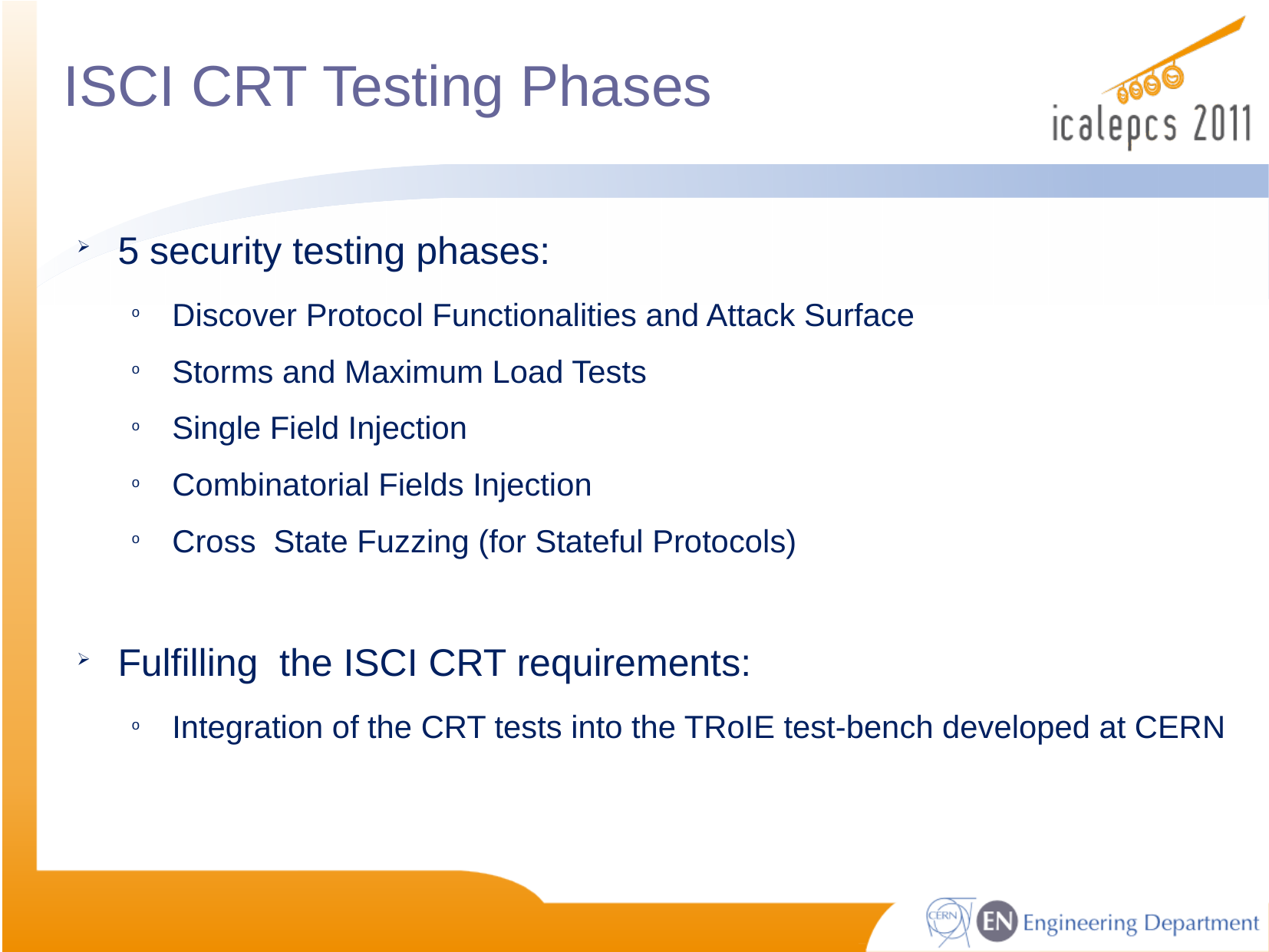

# ISCI CRT Testing Phases
5 security testing phases:
Discover Protocol Functionalities and Attack Surface
Storms and Maximum Load Tests
Single Field Injection
Combinatorial Fields Injection
Cross  State Fuzzing (for Stateful Protocols)

Fulfilling  the ISCI CRT requirements:
Integration of the CRT tests into the TRoIE test-bench developed at CERN